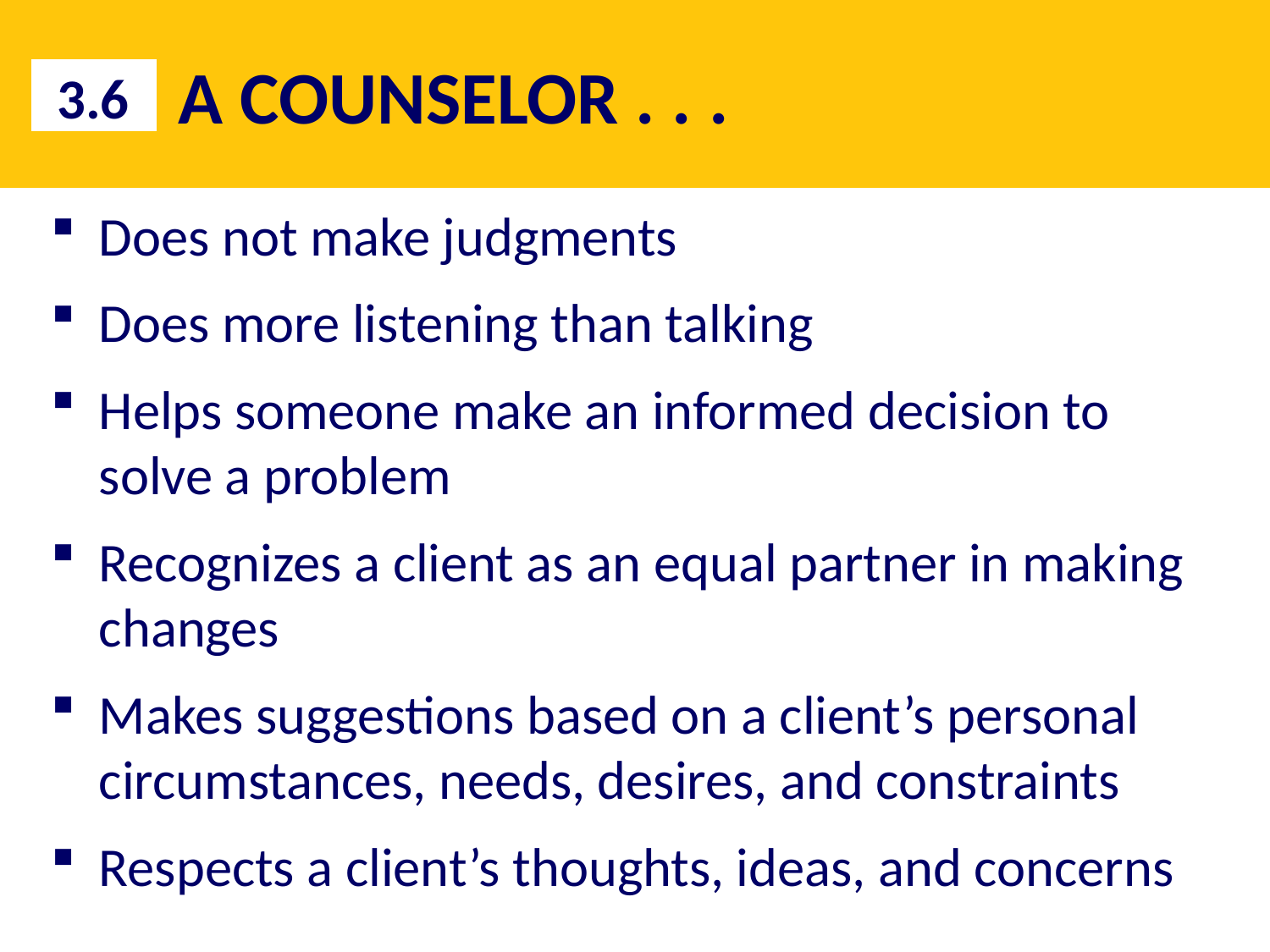

# A COUNSELOR . . .
3.6
Does not make judgments
Does more listening than talking
Helps someone make an informed decision to solve a problem
Recognizes a client as an equal partner in making changes
Makes suggestions based on a client’s personal circumstances, needs, desires, and constraints
Respects a client’s thoughts, ideas, and concerns